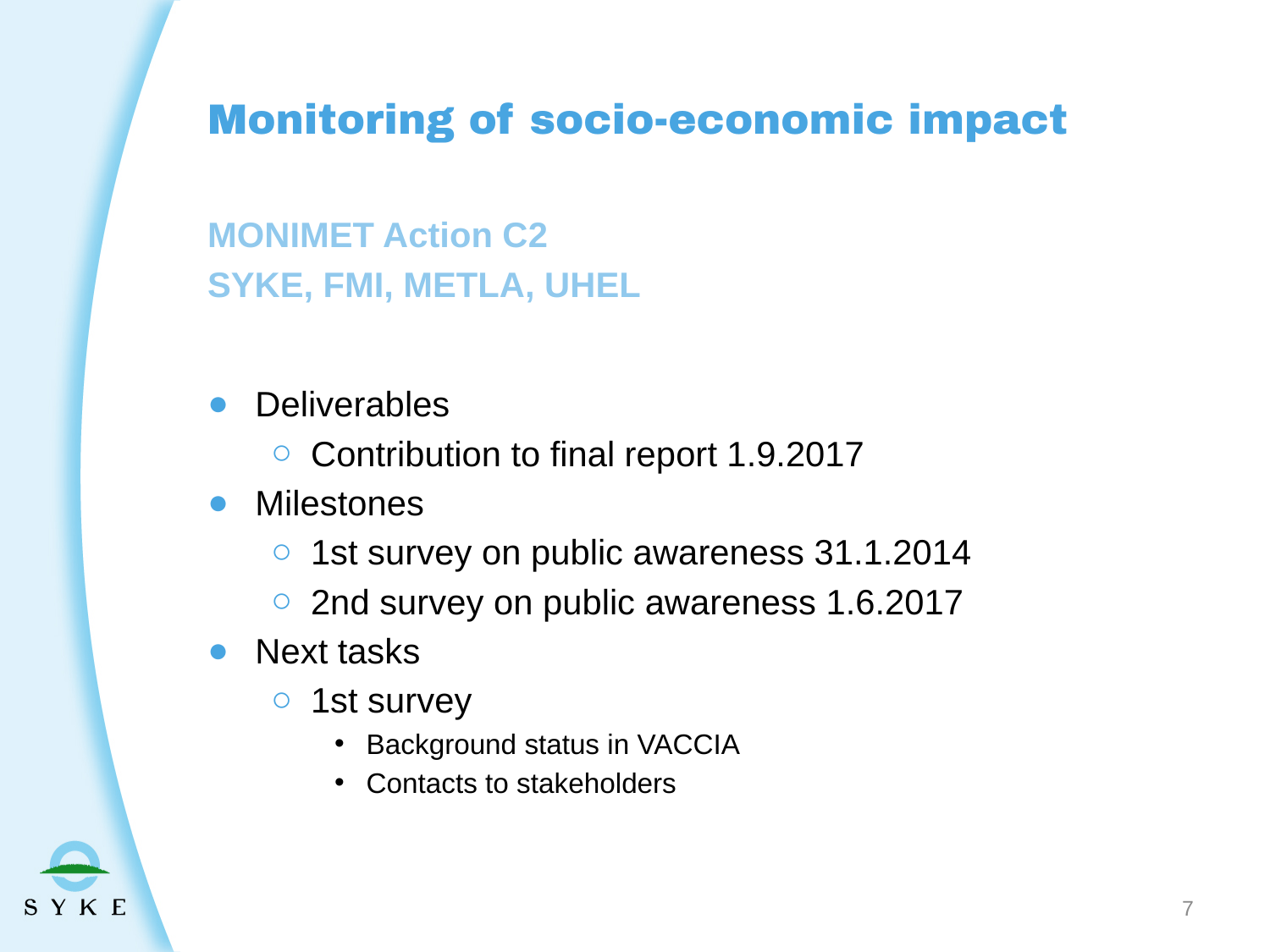

# Monitoring of socio-economic impact
MONIMET Action C2
SYKE, FMI, METLA, UHEL

Deliverables
Contribution to final report 1.9.2017
Milestones
1st survey on public awareness 31.1.2014
2nd survey on public awareness 1.6.2017
Next tasks
1st survey
Background status in VACCIA
Contacts to stakeholders
7